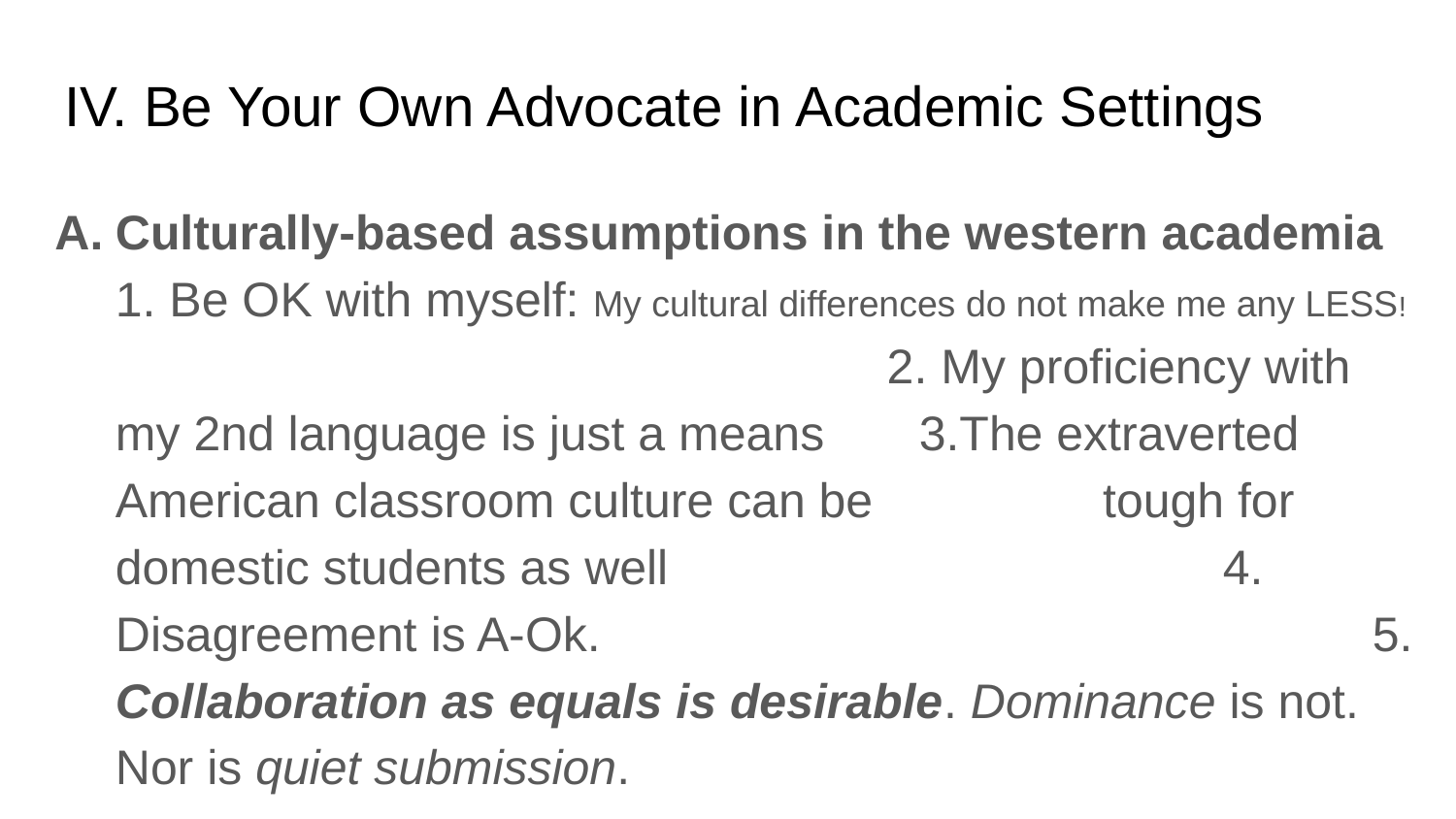

# IV. Be Your Own Advocate in Academic Settings
Culturally-based assumptions in the western academia   1. Be OK with myself: My cultural differences do not make me any LESS!                                                           2. My proficiency with my 2nd language is just a means       3.The extraverted American classroom culture can be                 tough for domestic students as well                                         4. Disagreement is A-Ok.                                                         5. Collaboration as equals is desirable. Dominance is not. Nor is quiet submission.